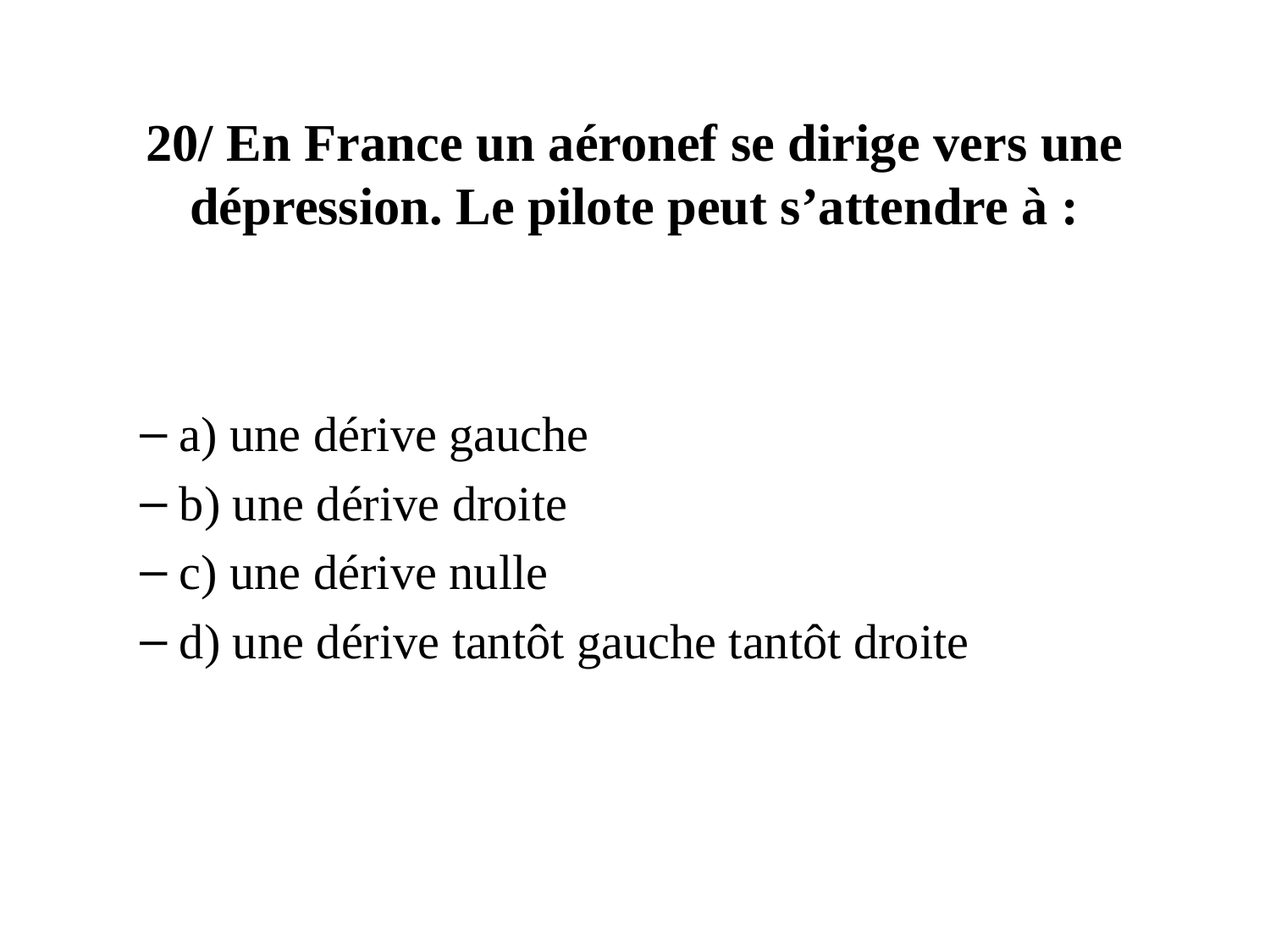

# 20/ En France un aéronef se dirige vers une dépression. Le pilote peut s’attendre à :
a) une dérive gauche
b) une dérive droite
c) une dérive nulle
d) une dérive tantôt gauche tantôt droite